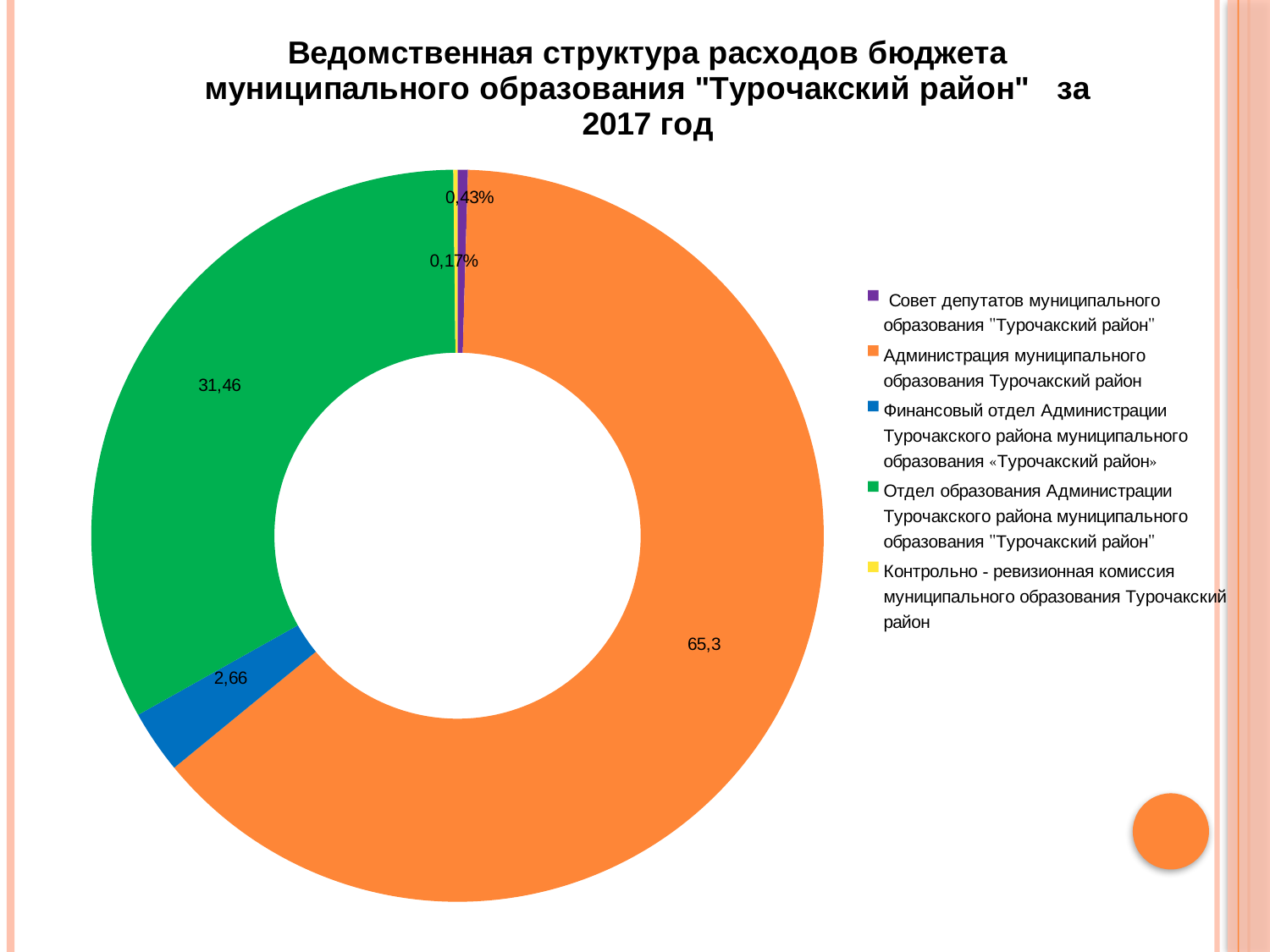

### Chart: Ведомственная структура расходов бюджета муниципального образования "Турочакский район"   за 2017 год

| Category | Ведомственная структура расходов бюджета муниципального образования "Турочакский район" за 2017 год,  в тыс. руб. |
|---|---|
|  Совет депутатов муниципального образования "Турочакский район" | 3413.0 |
| Администрация муниципального образования Турочакский район | 477702.0 |
| Финансовый отдел Администрации Турочакского района муниципального образования «Турочакский район» | 20922.6 |
| Отдел образования Администрации Турочакского района муниципального образования "Турочакский район" | 247445.8 |
| Контрольно - ревизионная комиссия  муниципального образования Турочакский район | 1364.9 |